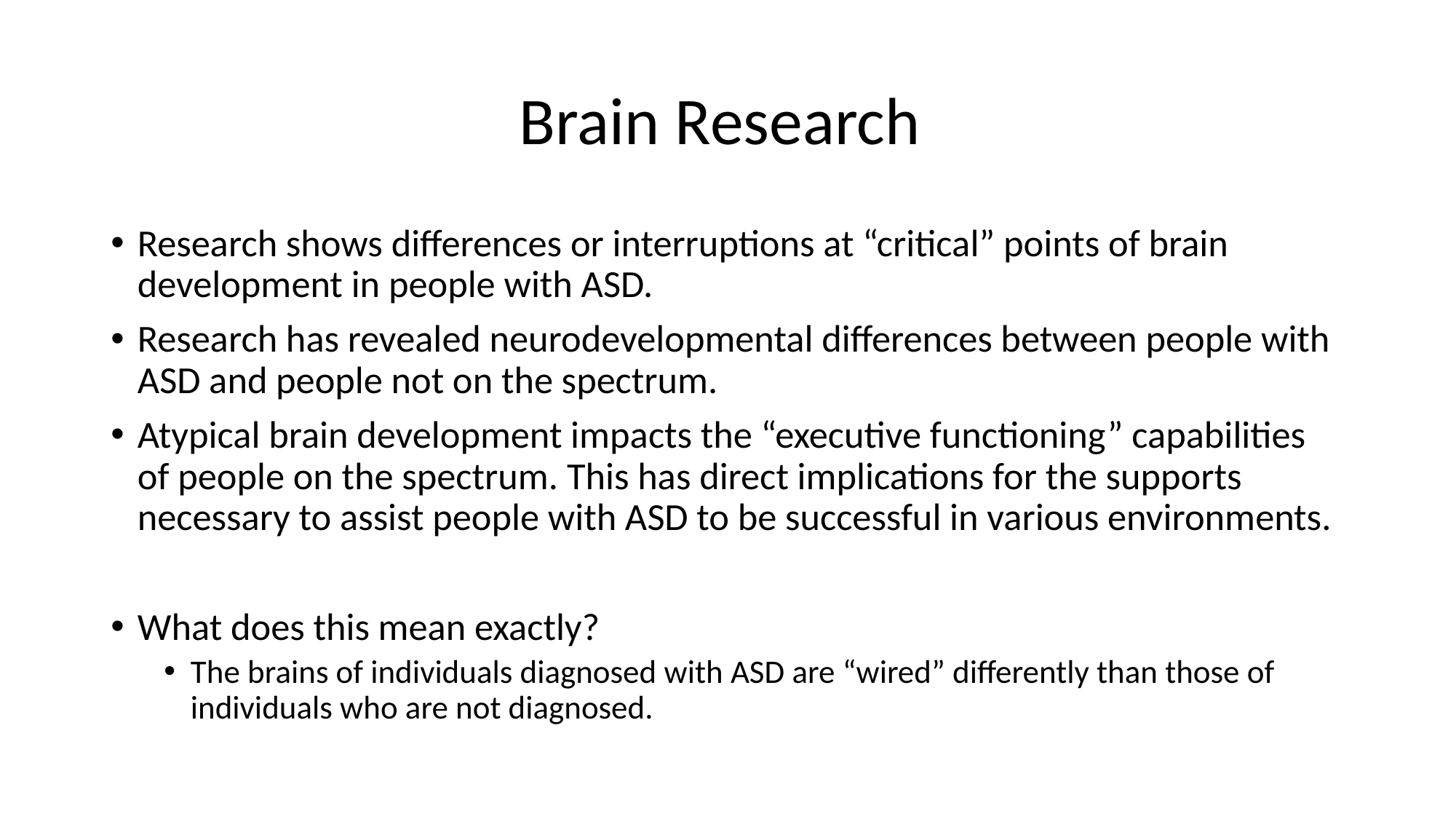

# Brain Research
Research shows differences or interruptions at “critical” points of brain development in people with ASD.
Research has revealed neurodevelopmental differences between people with ASD and people not on the spectrum.
Atypical brain development impacts the “executive functioning” capabilities of people on the spectrum. This has direct implications for the supports necessary to assist people with ASD to be successful in various environments.

What does this mean exactly?
The brains of individuals diagnosed with ASD are “wired” differently than those of individuals who are not diagnosed.